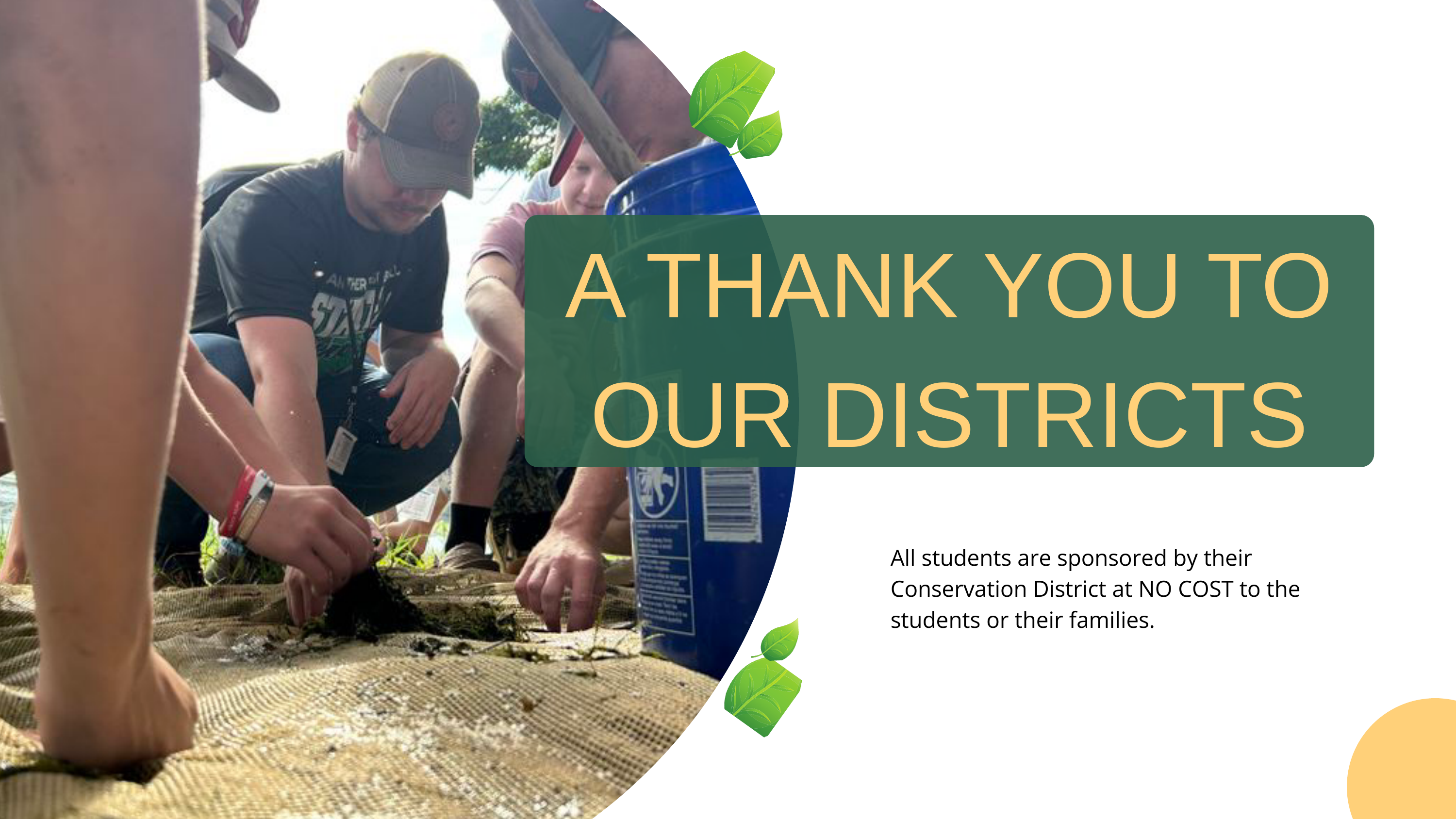

A THANK YOU TO OUR DISTRICTS

All students are sponsored by their Conservation District at NO COST to the students or their families.